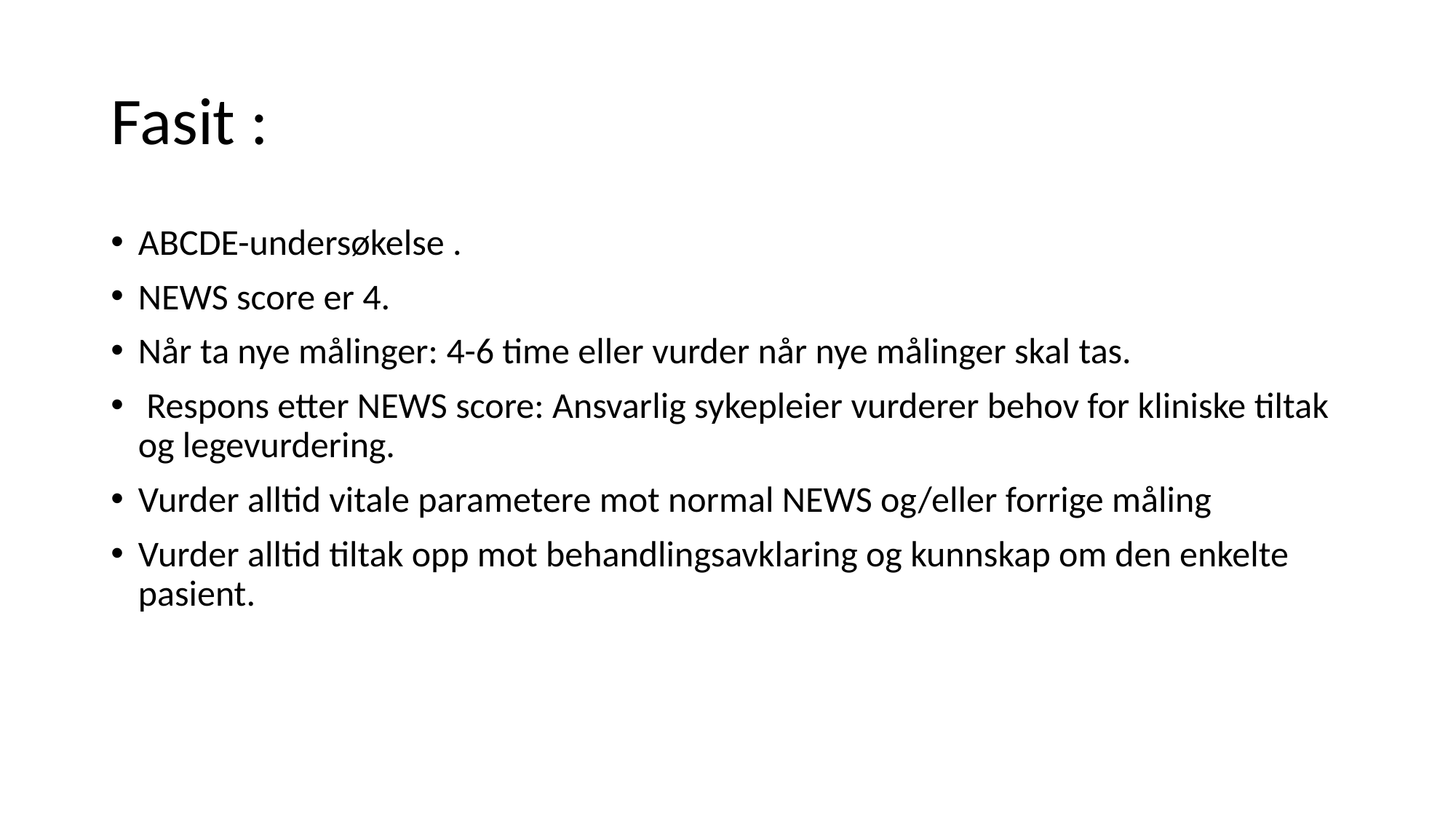

# Fasit :
ABCDE-undersøkelse .
NEWS score er 4.
Når ta nye målinger: 4-6 time eller vurder når nye målinger skal tas.
 Respons etter NEWS score: Ansvarlig sykepleier vurderer behov for kliniske tiltak og legevurdering.
Vurder alltid vitale parametere mot normal NEWS og/eller forrige måling
Vurder alltid tiltak opp mot behandlingsavklaring og kunnskap om den enkelte pasient.